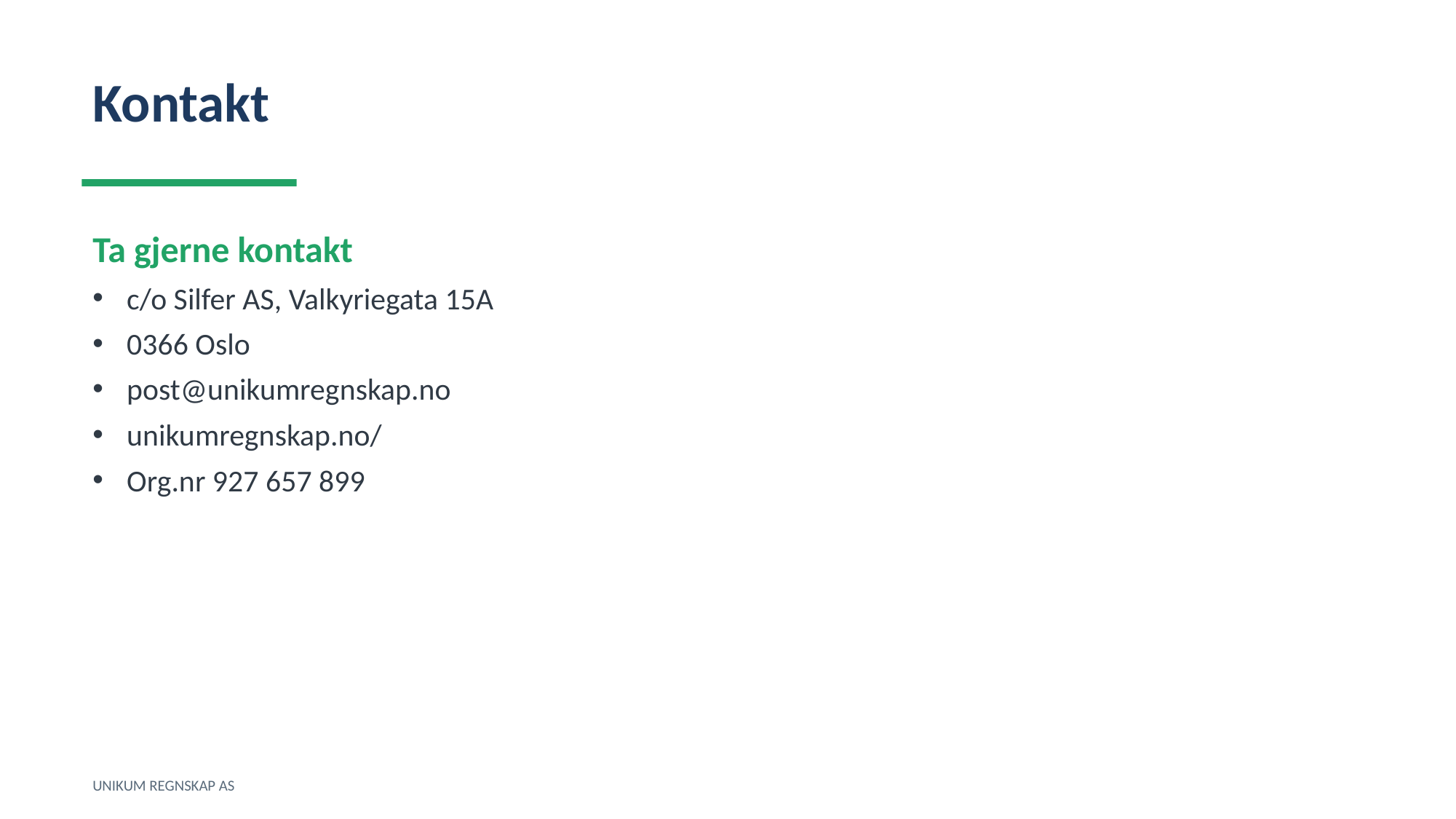

Kontakt

Ta gjerne kontakt
c/o Silfer AS, Valkyriegata 15A
0366 Oslo
post@unikumregnskap.no
unikumregnskap.no/
Org.nr 927 657 899
UNIKUM REGNSKAP AS